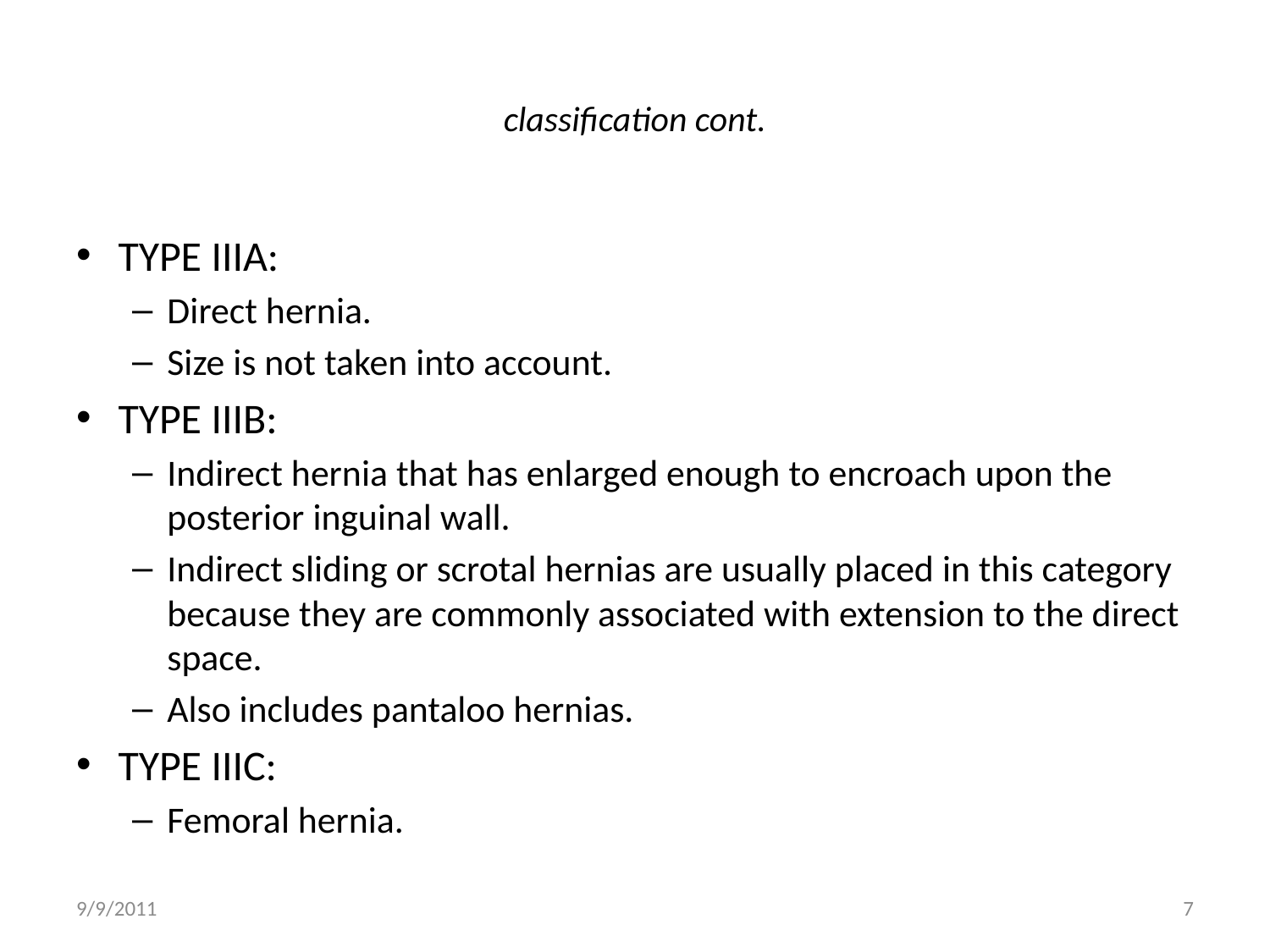

# classification cont.
TYPE IIIA:
Direct hernia.
Size is not taken into account.
TYPE IIIB:
Indirect hernia that has enlarged enough to encroach upon the posterior inguinal wall.
Indirect sliding or scrotal hernias are usually placed in this category because they are commonly associated with extension to the direct space.
Also includes pantaloo hernias.
TYPE IIIC:
Femoral hernia.
9/9/2011
7